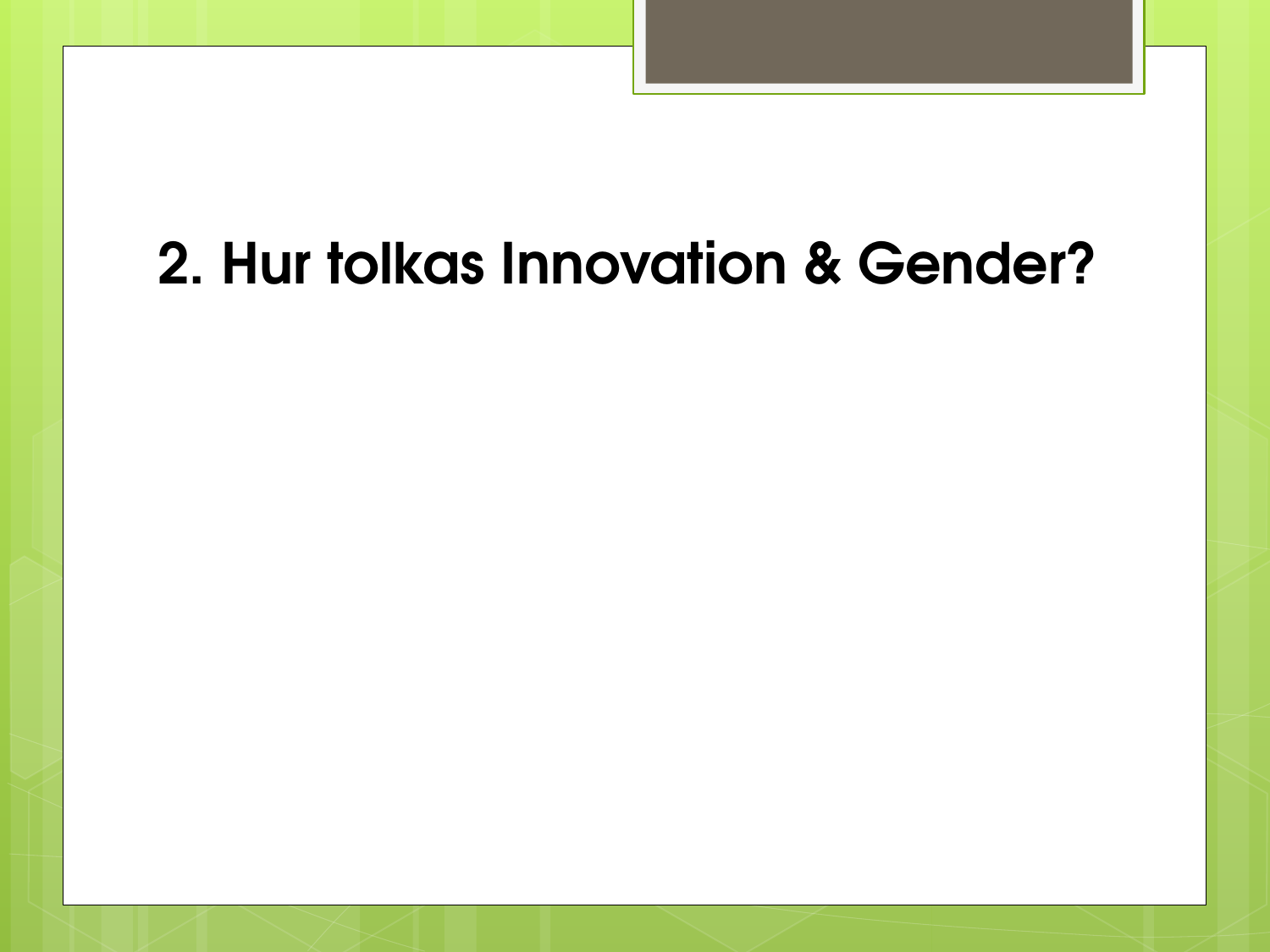

# 2. Hur tolkas Innovation & Gender?